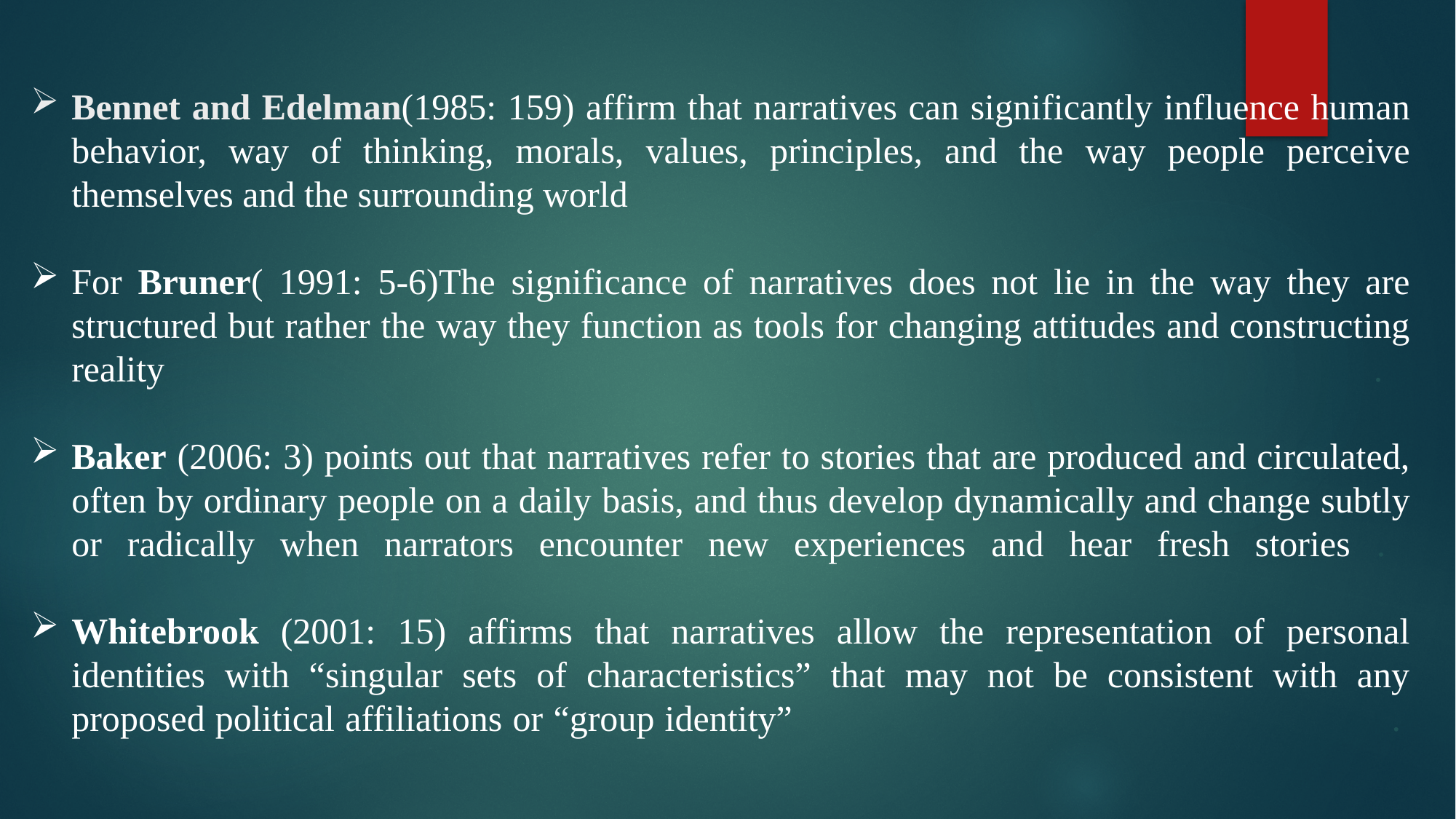

Bennet and Edelman(1985: 159) affirm that narratives can significantly influence human behavior, way of thinking, morals, values, principles, and the way people perceive themselves and the surrounding world

For Bruner( 1991: 5-6)The significance of narratives does not lie in the way they are structured but rather the way they function as tools for changing attitudes and constructing reality                                           .
Baker (2006: 3) points out that narratives refer to stories that are produced and circulated, often by ordinary people on a daily basis, and thus develop dynamically and change subtly or radically when narrators encounter new experiences and hear fresh stories .
Whitebrook (2001: 15) affirms that narratives allow the representation of personal identities with “singular sets of characteristics” that may not be consistent with any proposed political affiliations or “group identity”                                                          .